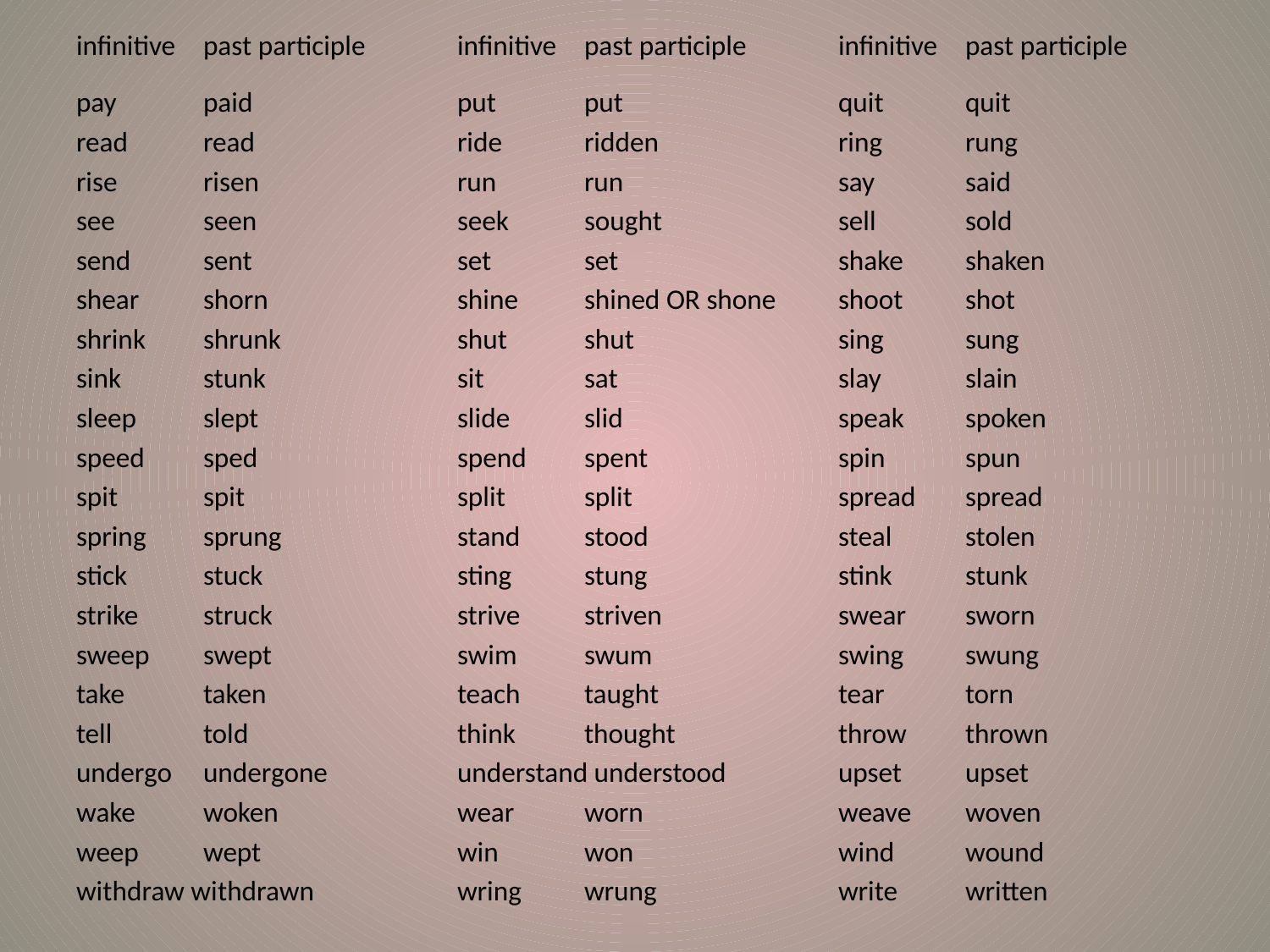

infinitive   	past participle	infinitive	past participle	infinitive	past participle

pay	paid		put	put		quit	quit
read	read		ride	ridden		ring	rung
rise	risen		run	run		say	said
see	seen		seek	sought		sell	sold
send	sent		set	set		shake	shaken
shear	shorn		shine	shined OR shone	shoot	shot
shrink	shrunk		shut	shut		sing	sung
sink	stunk		sit	sat		slay	slain
sleep	slept		slide	slid		speak	spoken
speed	sped		spend	spent		spin	spun
spit	spit		split	split		spread	spread
spring	sprung		stand	stood		steal	stolen
stick	stuck		sting	stung		stink	stunk
strike	struck		strive	striven		swear	sworn
sweep	swept		swim	swum		swing	swung
take	taken		teach	taught		tear	torn
tell	told		think	thought		throw	thrown
undergo	undergone		understand understood	upset	upset
wake	woken		wear	worn		weave	woven
weep	wept		win	won		wind	wound
withdraw withdrawn		wring	wrung		write	written

#